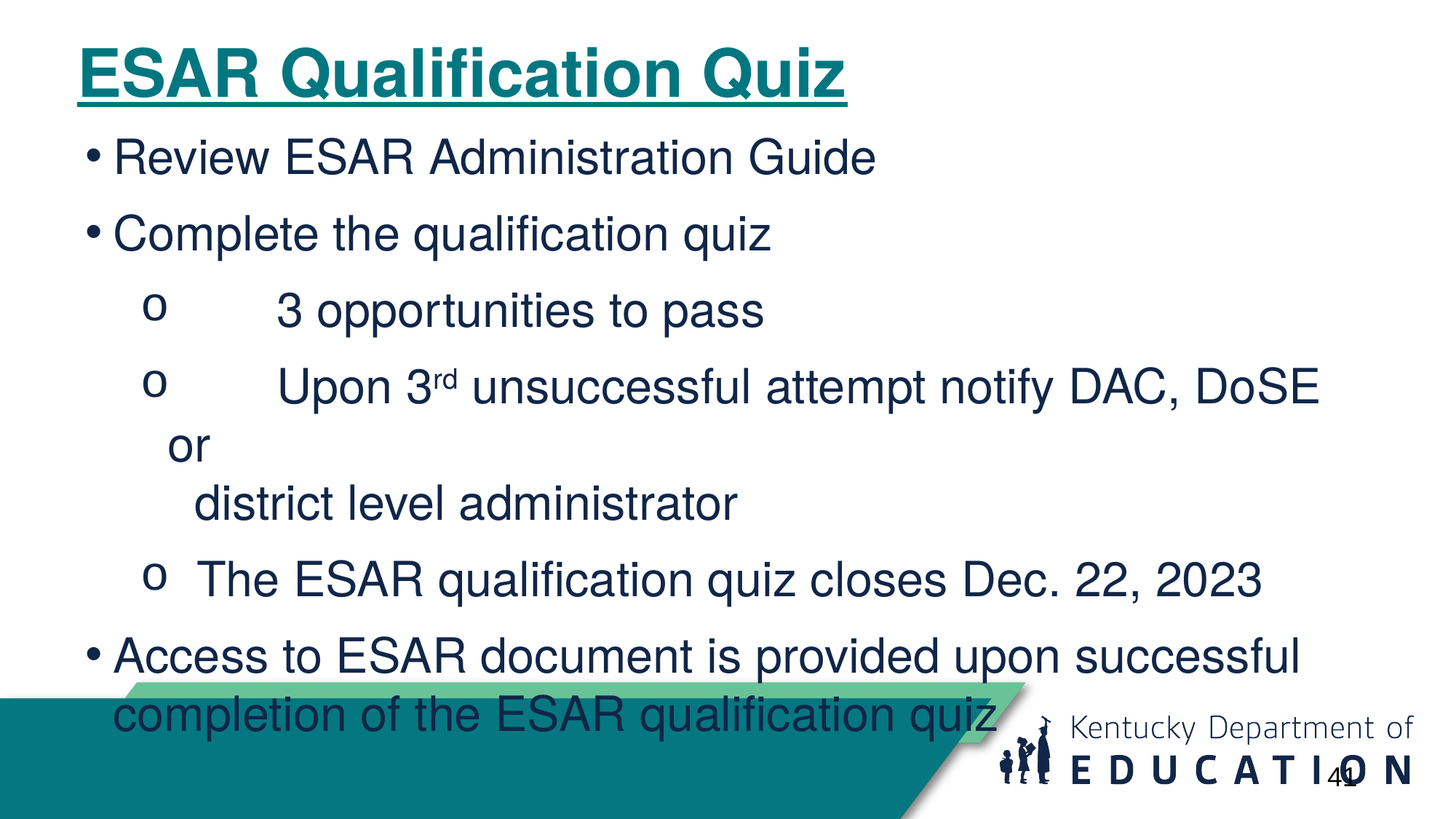

# ESAR Qualification Quiz
Review ESAR Administration Guide
Complete the qualification quiz
 	3 opportunities to pass
 	Upon 3rd unsuccessful attempt notify DAC, DoSE or
  district level administrator
  The ESAR qualification quiz closes Dec. 22, 2023
Access to ESAR document is provided upon successful completion of the ESAR qualification quiz
41